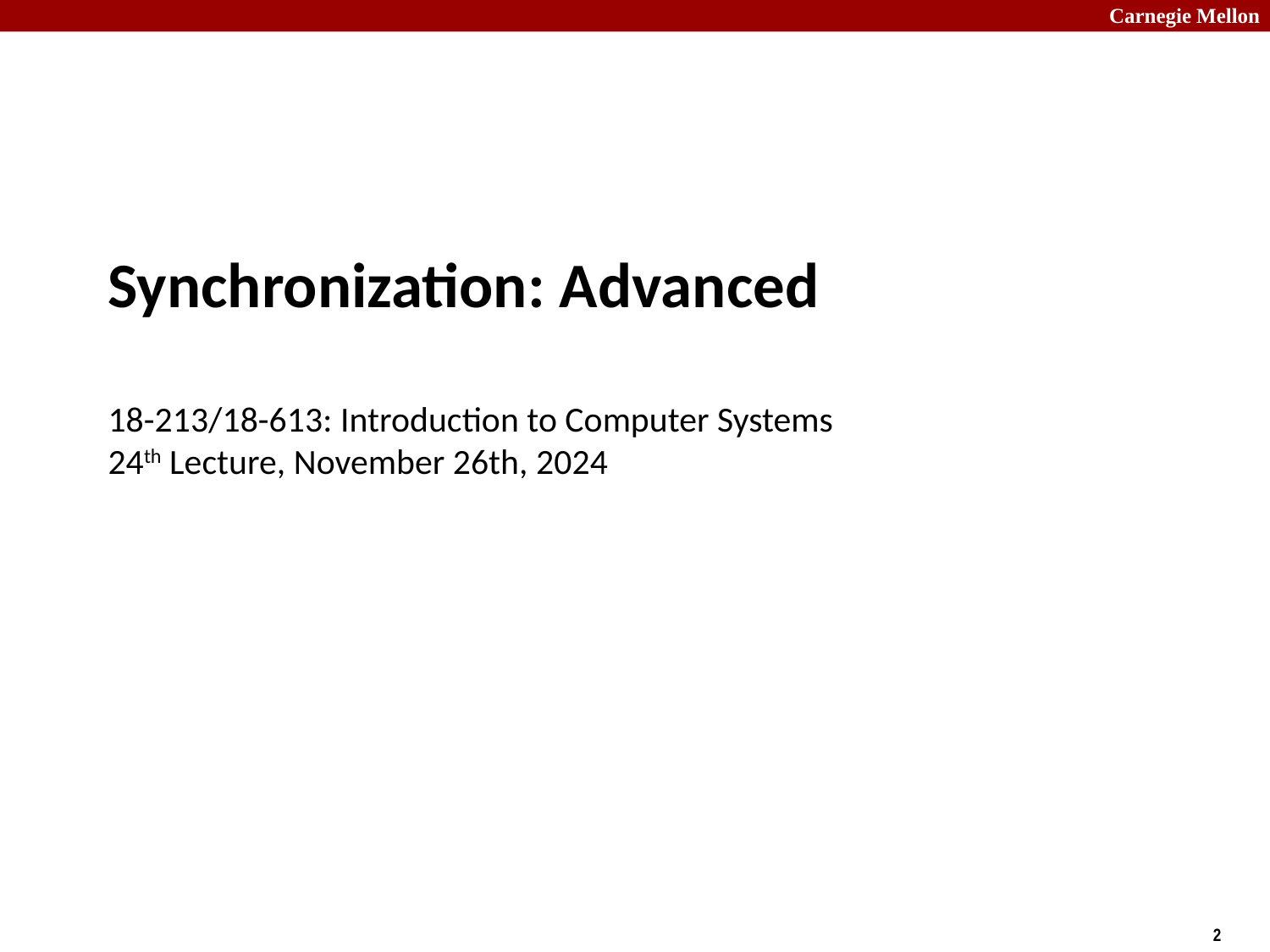

# Synchronization: Advanced 18-213/18-613: Introduction to Computer Systems 24th Lecture, November 26th, 2024